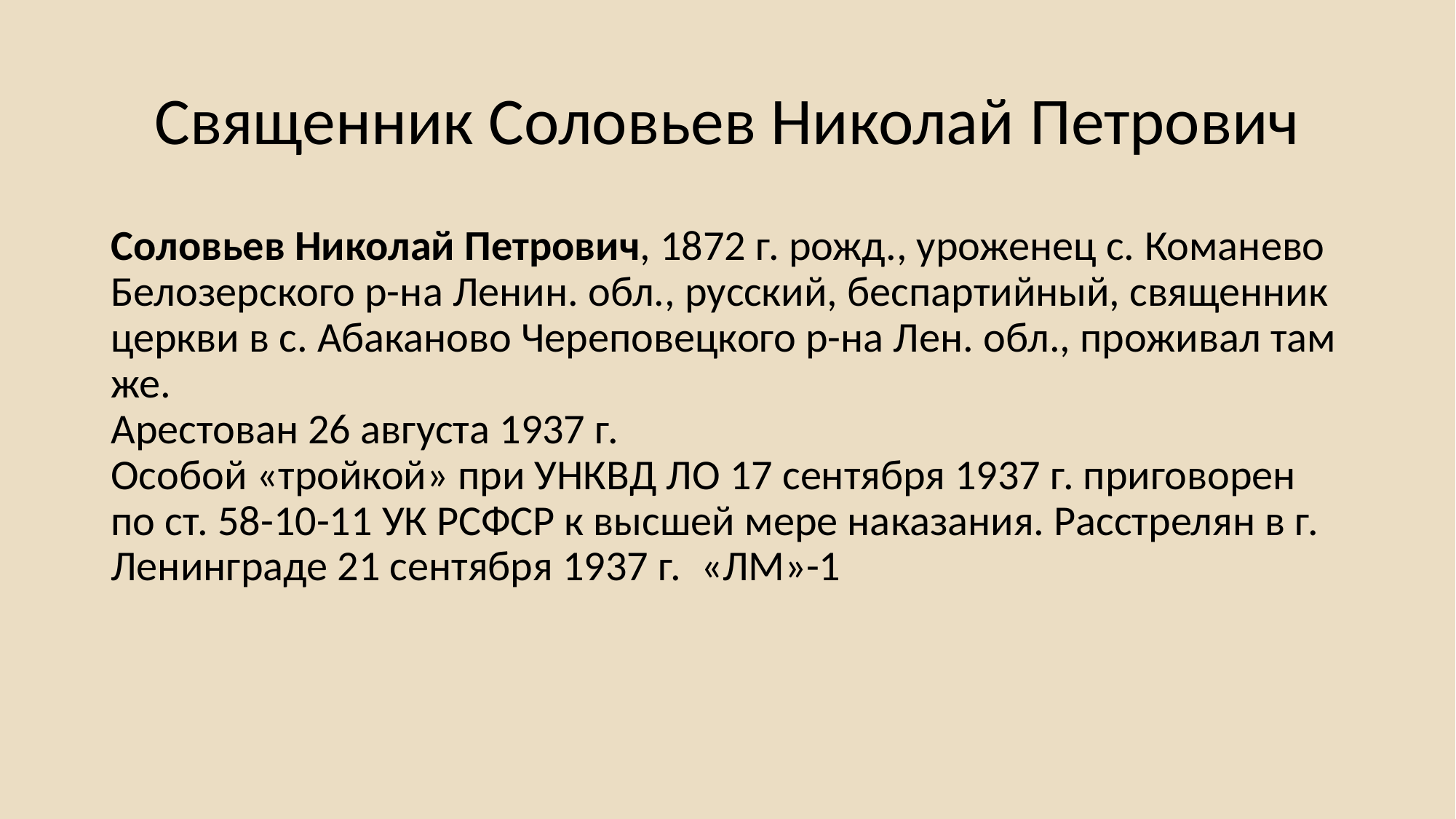

# Священник Соловьев Николай Петрович
Соловьев Николай Петрович, 1872 г. рожд., уроженец с. Команево Белозерского р-на Ленин. обл., русский, беспартийный, священник церкви в с. Абаканово Череповецкого р-на Лен. обл., проживал там же.
Арестован 26 августа 1937 г.
Особой «тройкой» при УНКВД ЛО 17 сентября 1937 г. приговорен по ст. 58-10-11 УК РСФСР к высшей мере наказания. Расстрелян в г. Ленинграде 21 сентября 1937 г.  «ЛМ»-1